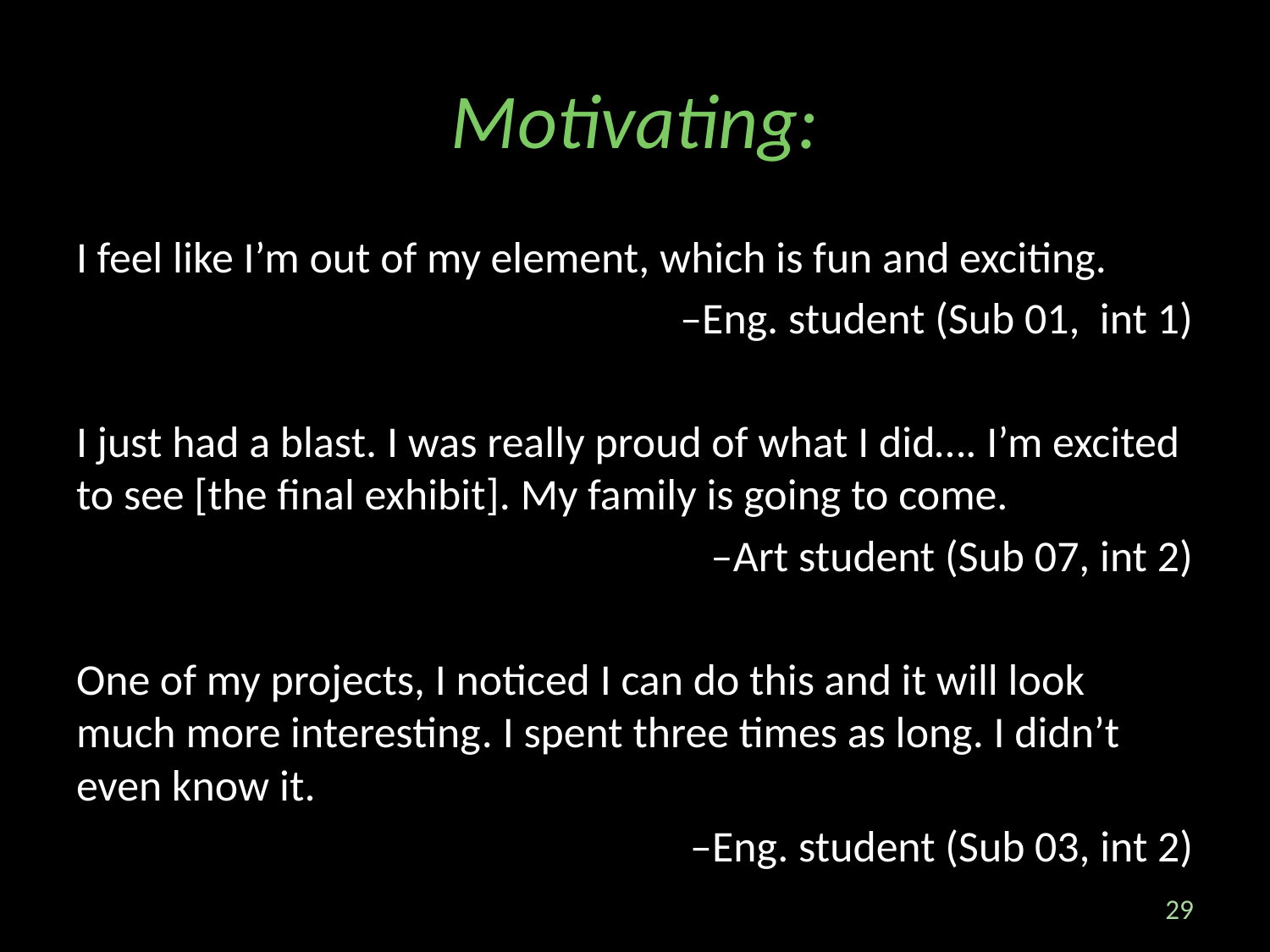

# Motivating:
I feel like I’m out of my element, which is fun and exciting.
–Eng. student (Sub 01,  int 1)

I just had a blast. I was really proud of what I did…. I’m excited to see [the final exhibit]. My family is going to come.
 –Art student (Sub 07, int 2)

One of my projects, I noticed I can do this and it will look much more interesting. I spent three times as long. I didn’t even know it.
–Eng. student (Sub 03, int 2)
29